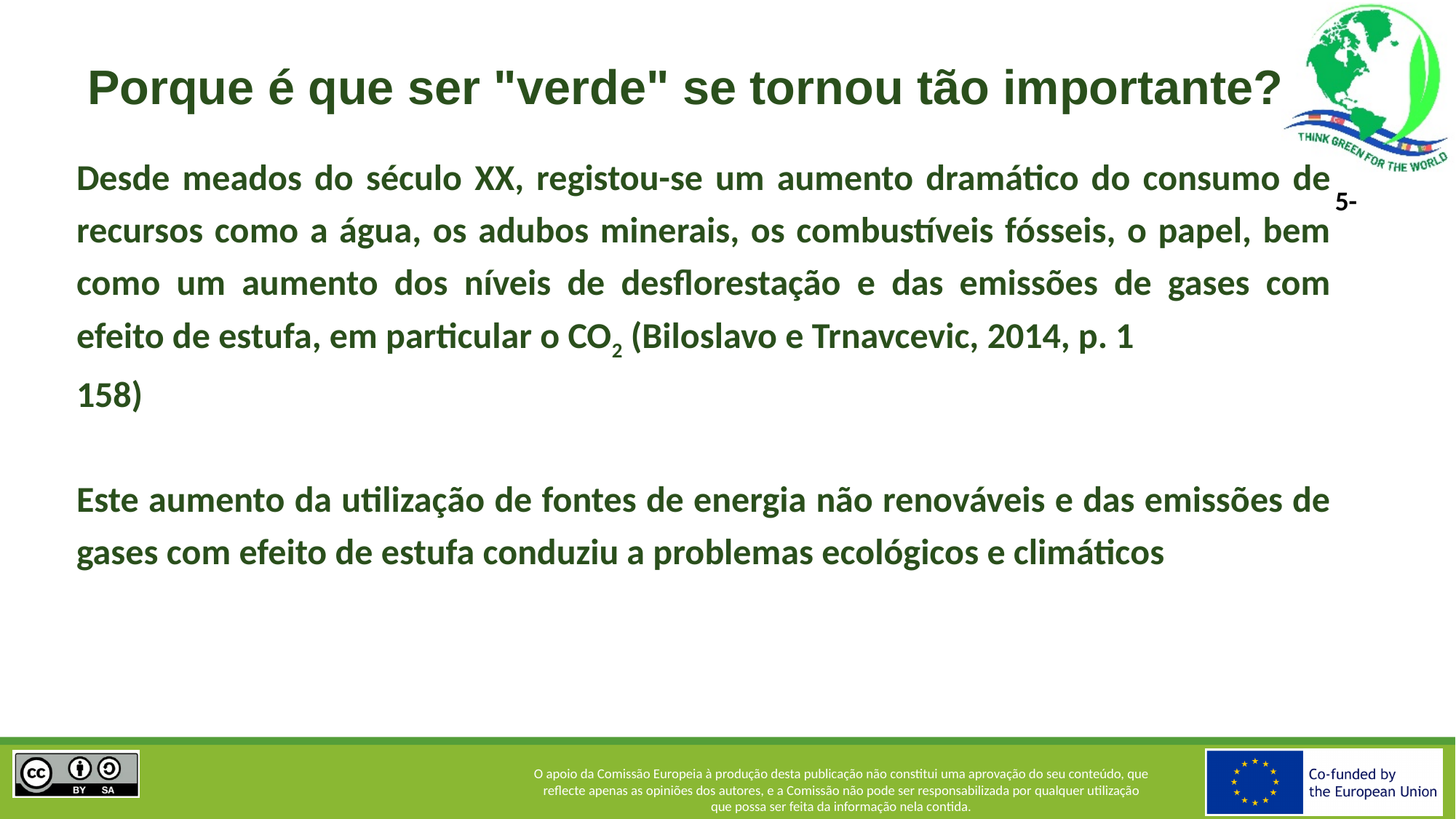

Porque é que ser "verde" se tornou tão importante?
Desde meados do século XX, registou-se um aumento dramático do consumo de recursos como a água, os adubos minerais, os combustíveis fósseis, o papel, bem como um aumento dos níveis de desflorestação e das emissões de gases com efeito de estufa, em particular o CO2 (Biloslavo e Trnavcevic, 2014, p. 1
158)

Este aumento da utilização de fontes de energia não renováveis e das emissões de gases com efeito de estufa conduziu a problemas ecológicos e climáticos